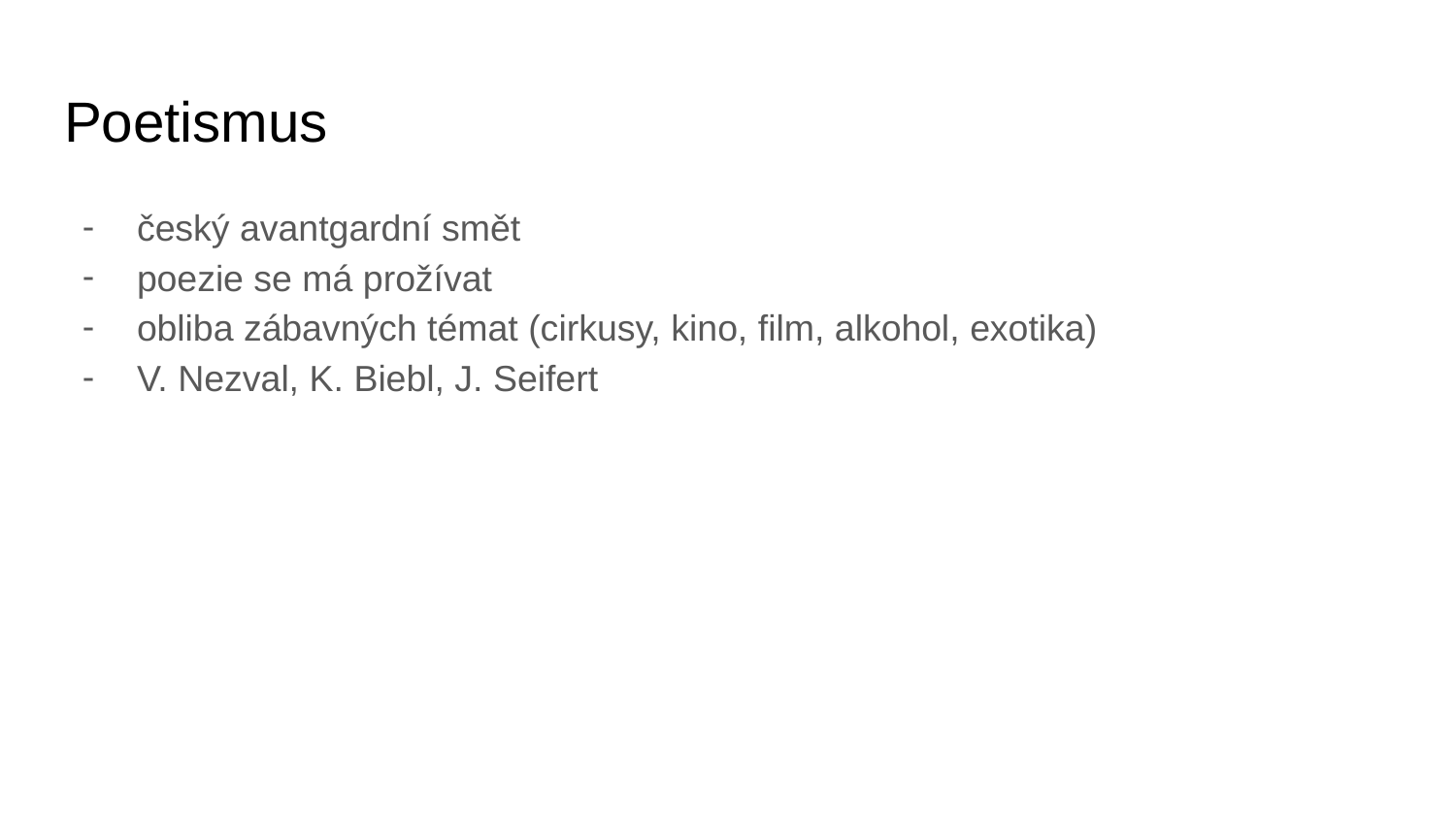

# Poetismus
český avantgardní smět
poezie se má prožívat
obliba zábavných témat (cirkusy, kino, film, alkohol, exotika)
V. Nezval, K. Biebl, J. Seifert